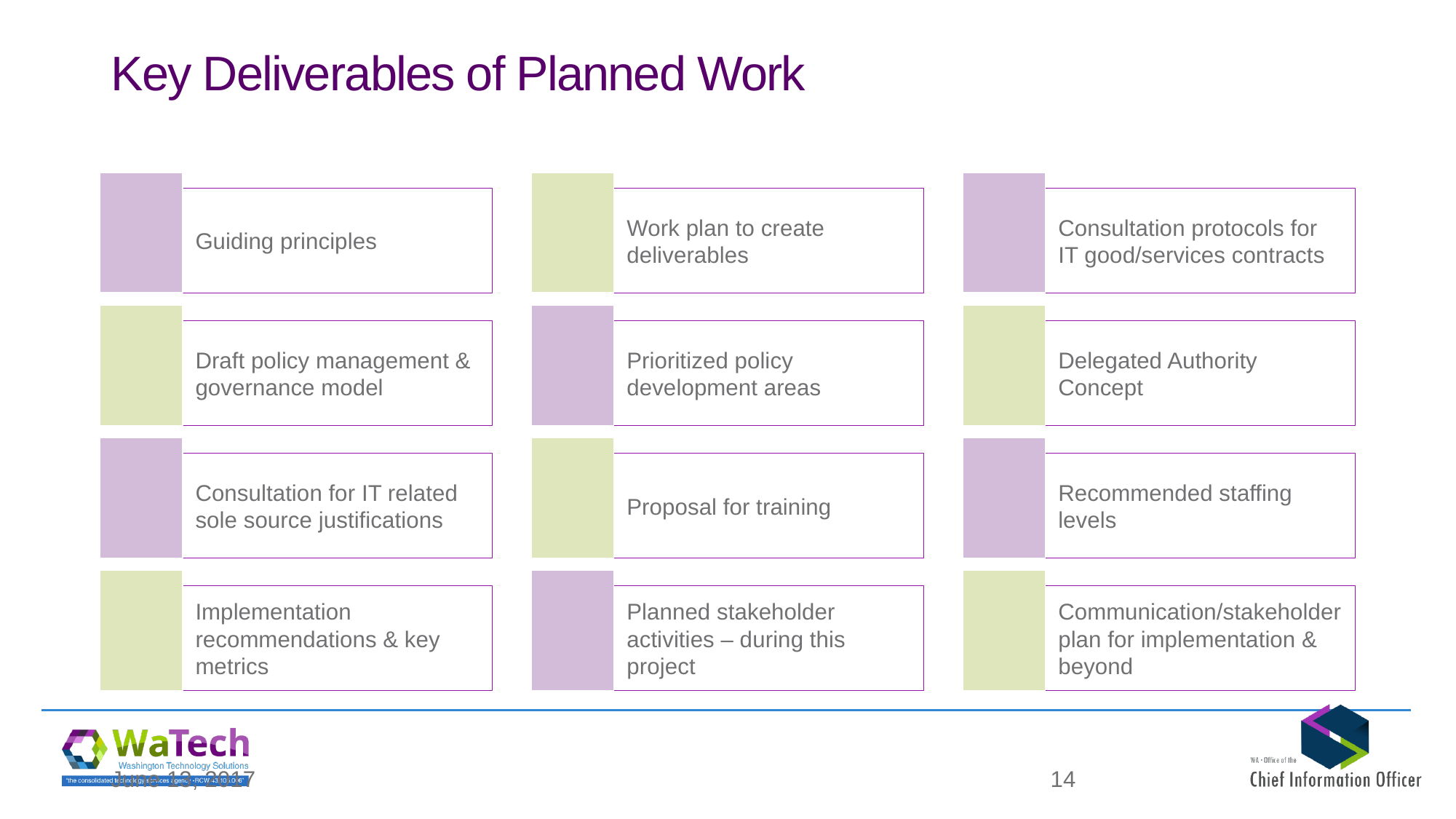

# Key Deliverables of Planned Work
Guiding principles
Work plan to create deliverables
Consultation protocols for IT good/services contracts
Draft policy management & governance model
Prioritized policy development areas
Delegated Authority Concept
Consultation for IT related sole source justifications
Recommended staffing levels
Implementation recommendations & key metrics
Communication/stakeholder plan for implementation & beyond
Proposal for training
Planned stakeholder activities – during this project
June 13, 2017
14